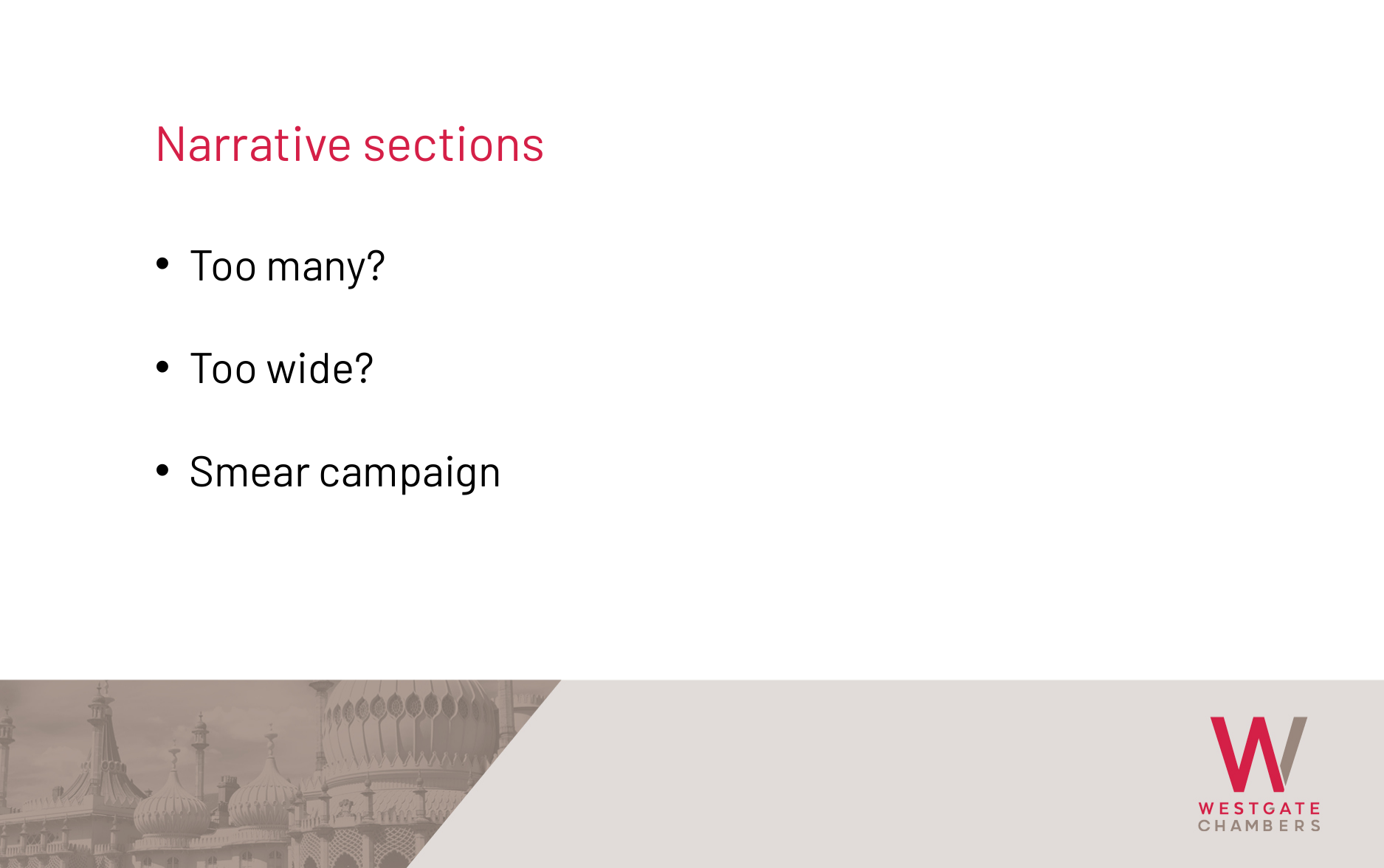

Narrative sections

Too many?

Too wide?

Smear campaign